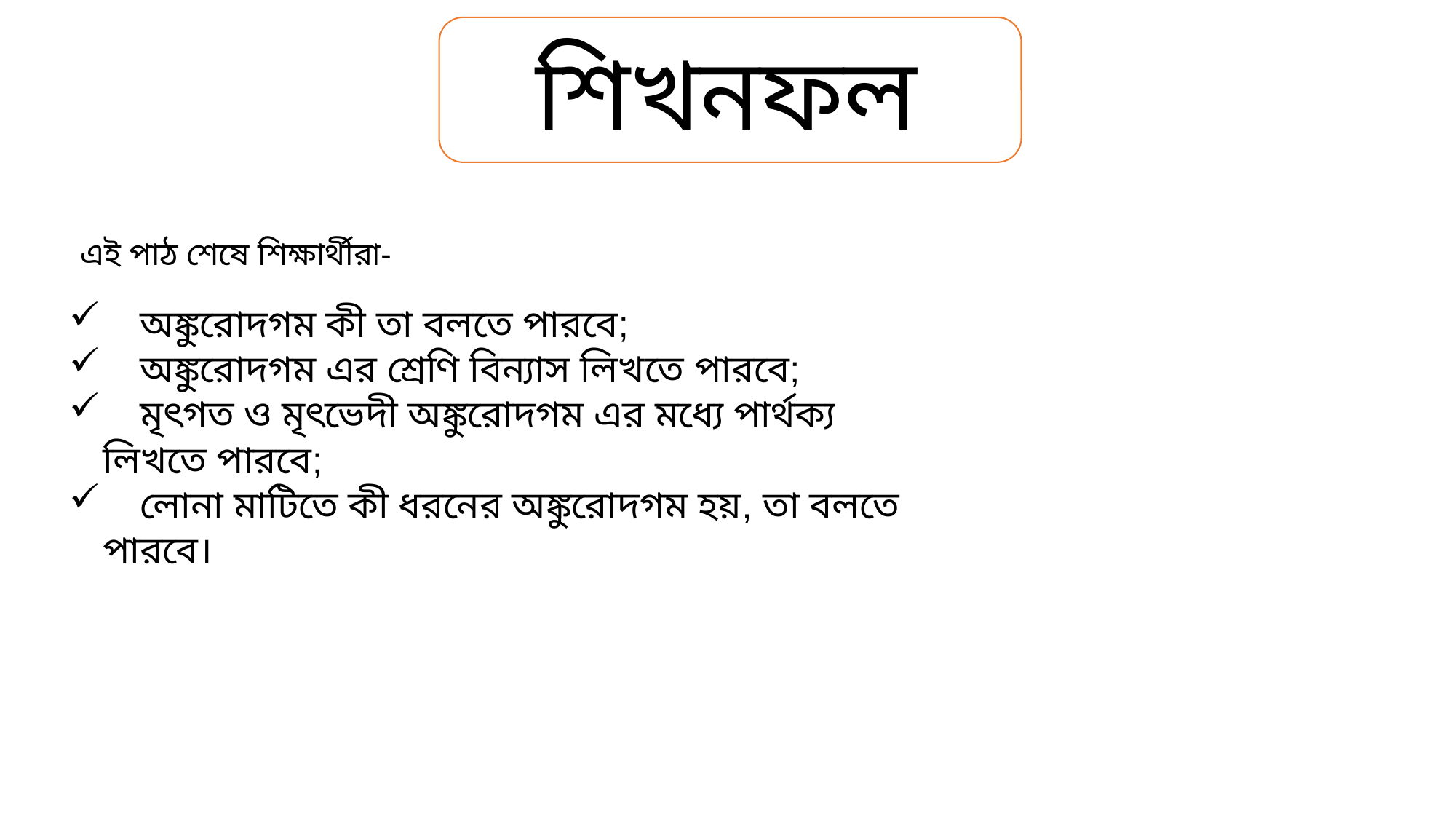

শিখনফল
 এই পাঠ শেষে শিক্ষার্থীরা-

অঙ্কুরোদগম কী তা বলতে পারবে;
অঙ্কুরোদগম এর শ্রেণি বিন্যাস লিখতে পারবে;
মৃৎগত ও মৃৎভেদী অঙ্কুরোদগম এর মধ্যে পার্থক্য
	  লিখতে পারবে;
লোনা মাটিতে কী ধরনের অঙ্কুরোদগম হয়, তা বলতে
	  পারবে।